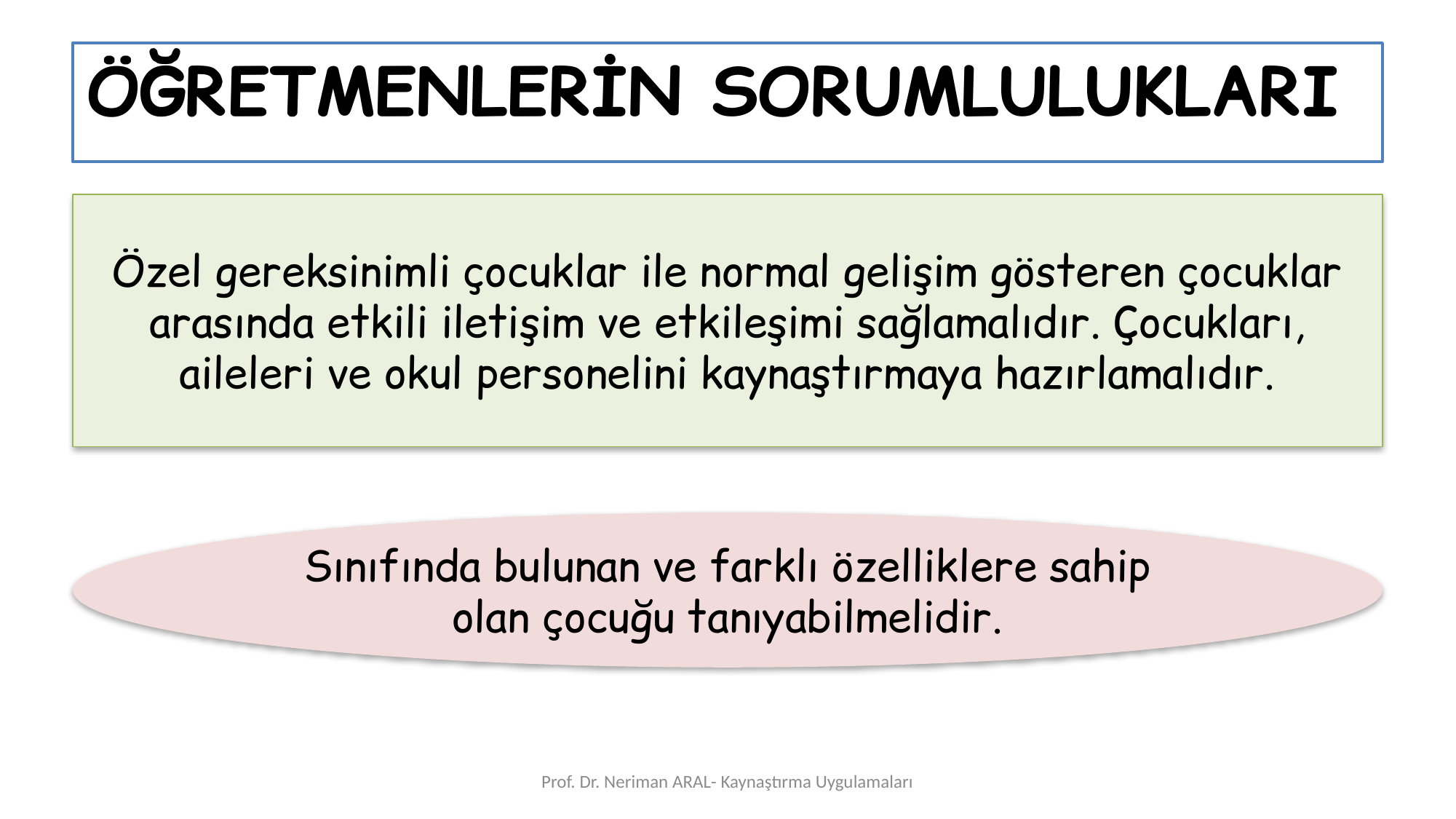

ÖĞRETMENLERİN SORUMLULUKLARI
Özel gereksinimli çocuklar ile normal gelişim gösteren çocuklar arasında etkili iletişim ve etkileşimi sağlamalıdır. Çocukları, aileleri ve okul personelini kaynaştırmaya hazırlamalıdır.
Sınıfında bulunan ve farklı özelliklere sahip olan çocuğu tanıyabilmelidir.
Prof. Dr. Neriman ARAL- Kaynaştırma Uygulamaları